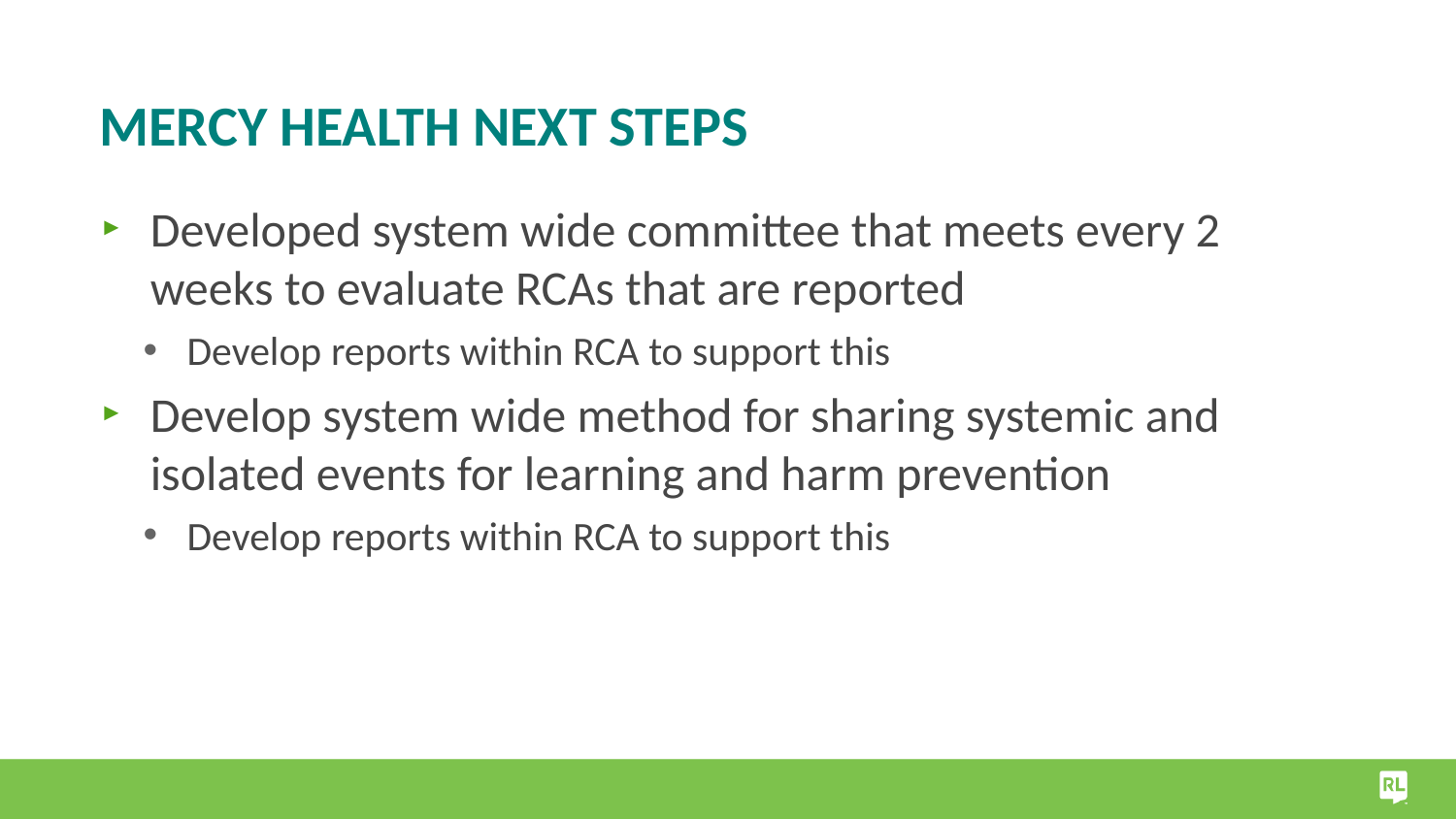

# Mercy Health next steps
Developed system wide committee that meets every 2 weeks to evaluate RCAs that are reported
Develop reports within RCA to support this
Develop system wide method for sharing systemic and isolated events for learning and harm prevention
Develop reports within RCA to support this